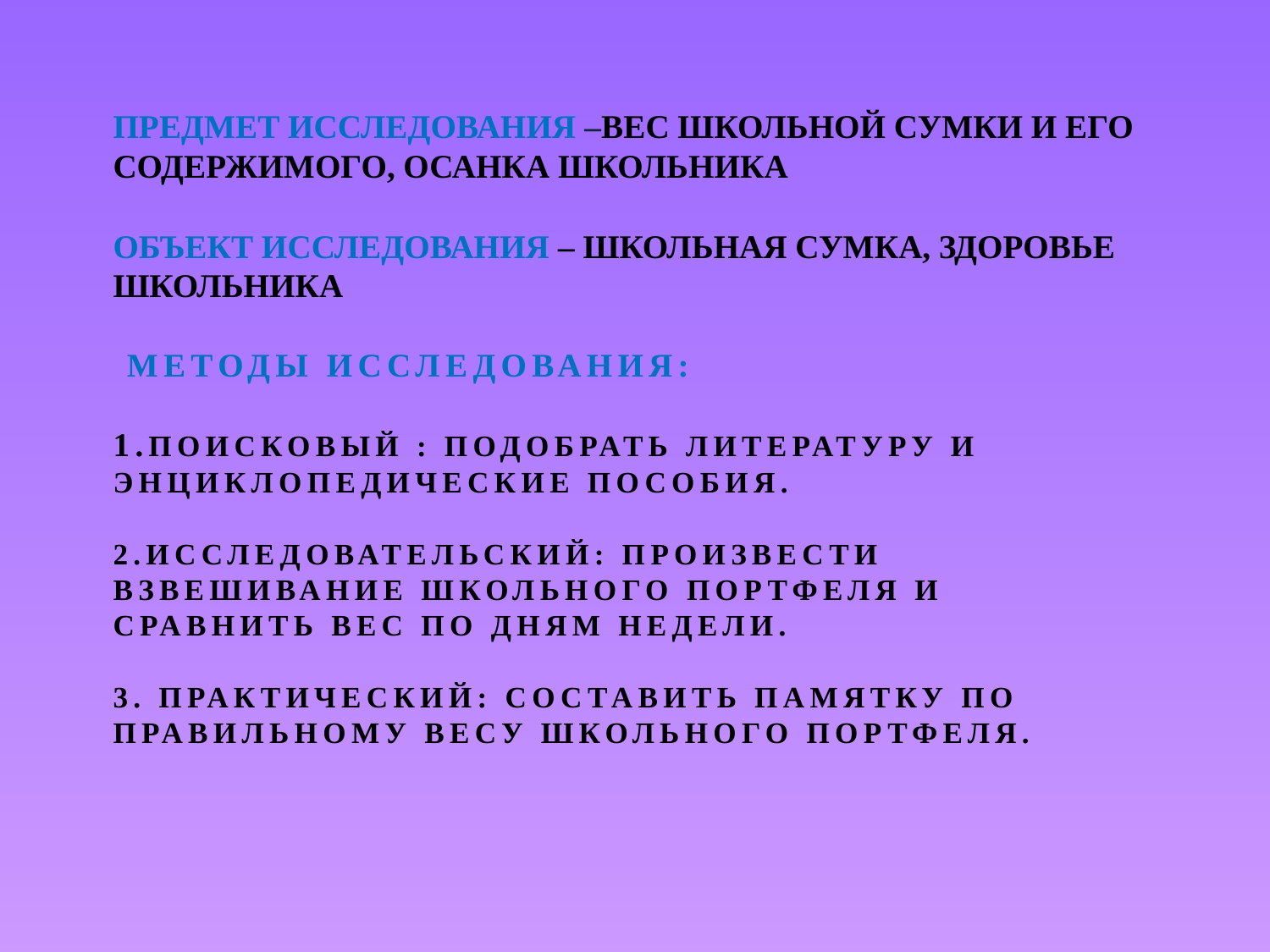

# Предмет исследования –вес школьной сумки и его содержимого, осанка школьника объект исследования – школьная сумка, здоровье школьника Методы исследования: 1.Поисковый : подобрать литературу и энциклопедические пособия. 2.Исследовательский: произвести взвешивание школьного портфеля и  сравнить вес по дням недели. 3. Практический: составить памятку по правильному весу школьного портфеля.

111
1.